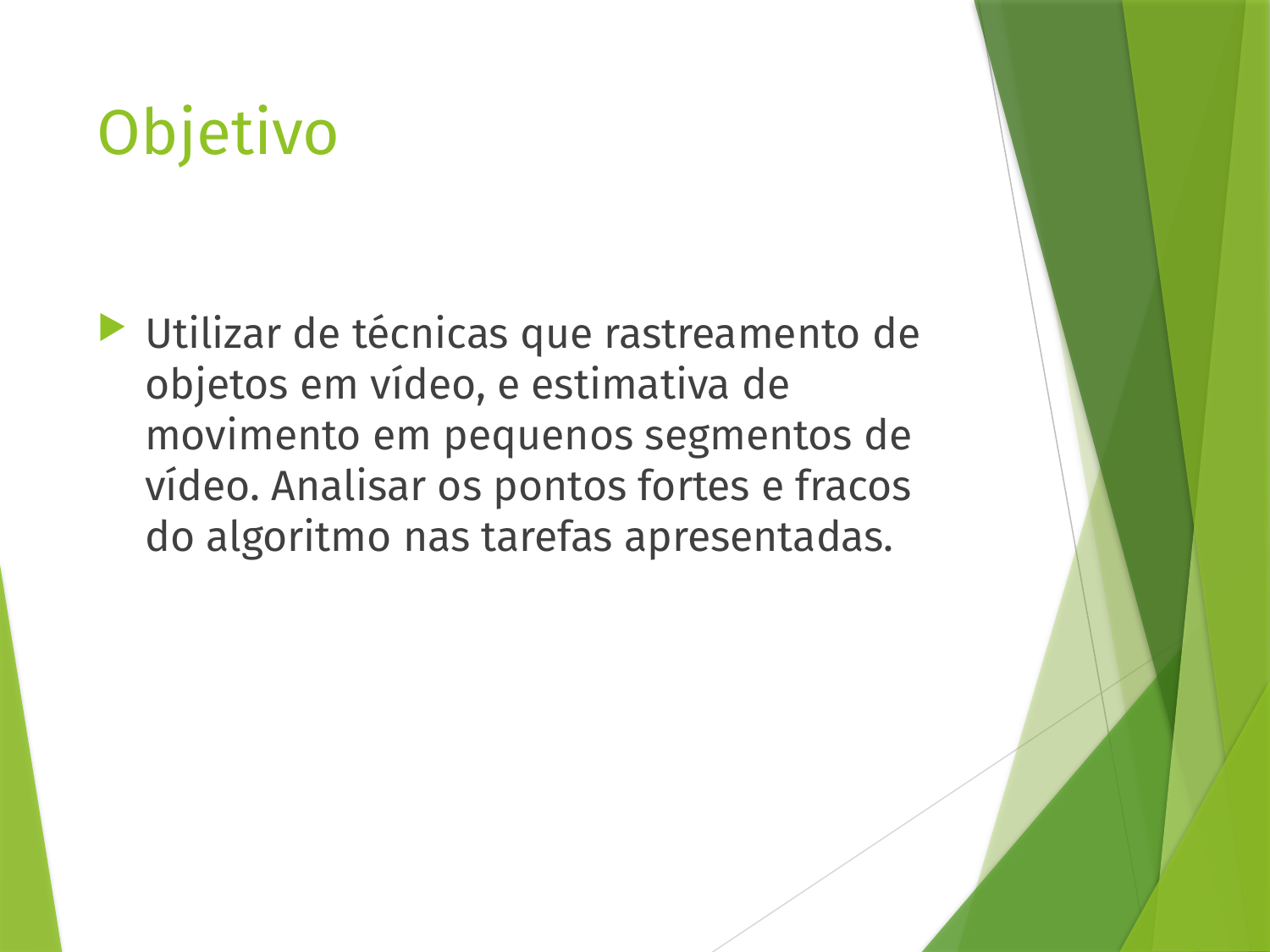

# Objetivo
Utilizar de técnicas que rastreamento de objetos em vídeo, e estimativa de movimento em pequenos segmentos de vídeo. Analisar os pontos fortes e fracos do algoritmo nas tarefas apresentadas.